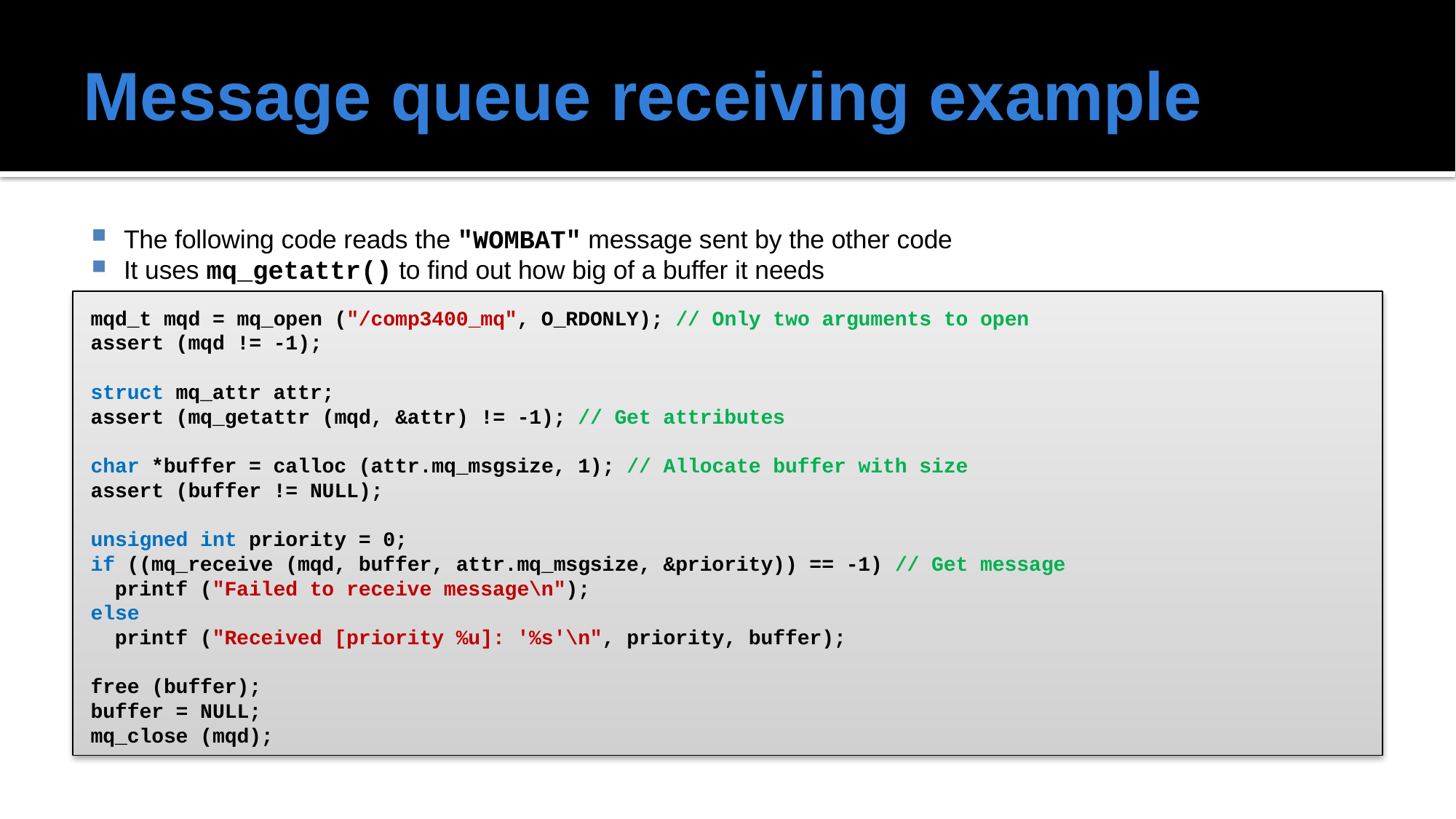

# Message queue receiving example
The following code reads the "WOMBAT" message sent by the other code
It uses mq_getattr() to find out how big of a buffer it needs
mqd_t mqd = mq_open ("/comp3400_mq", O_RDONLY); // Only two arguments to open
assert (mqd != -1);

struct mq_attr attr;
assert (mq_getattr (mqd, &attr) != -1); // Get attributes

char *buffer = calloc (attr.mq_msgsize, 1); // Allocate buffer with size
assert (buffer != NULL);

unsigned int priority = 0;
if ((mq_receive (mqd, buffer, attr.mq_msgsize, &priority)) == -1) // Get message
  printf ("Failed to receive message\n");
else
  printf ("Received [priority %u]: '%s'\n", priority, buffer);

free (buffer);
buffer = NULL;
mq_close (mqd);